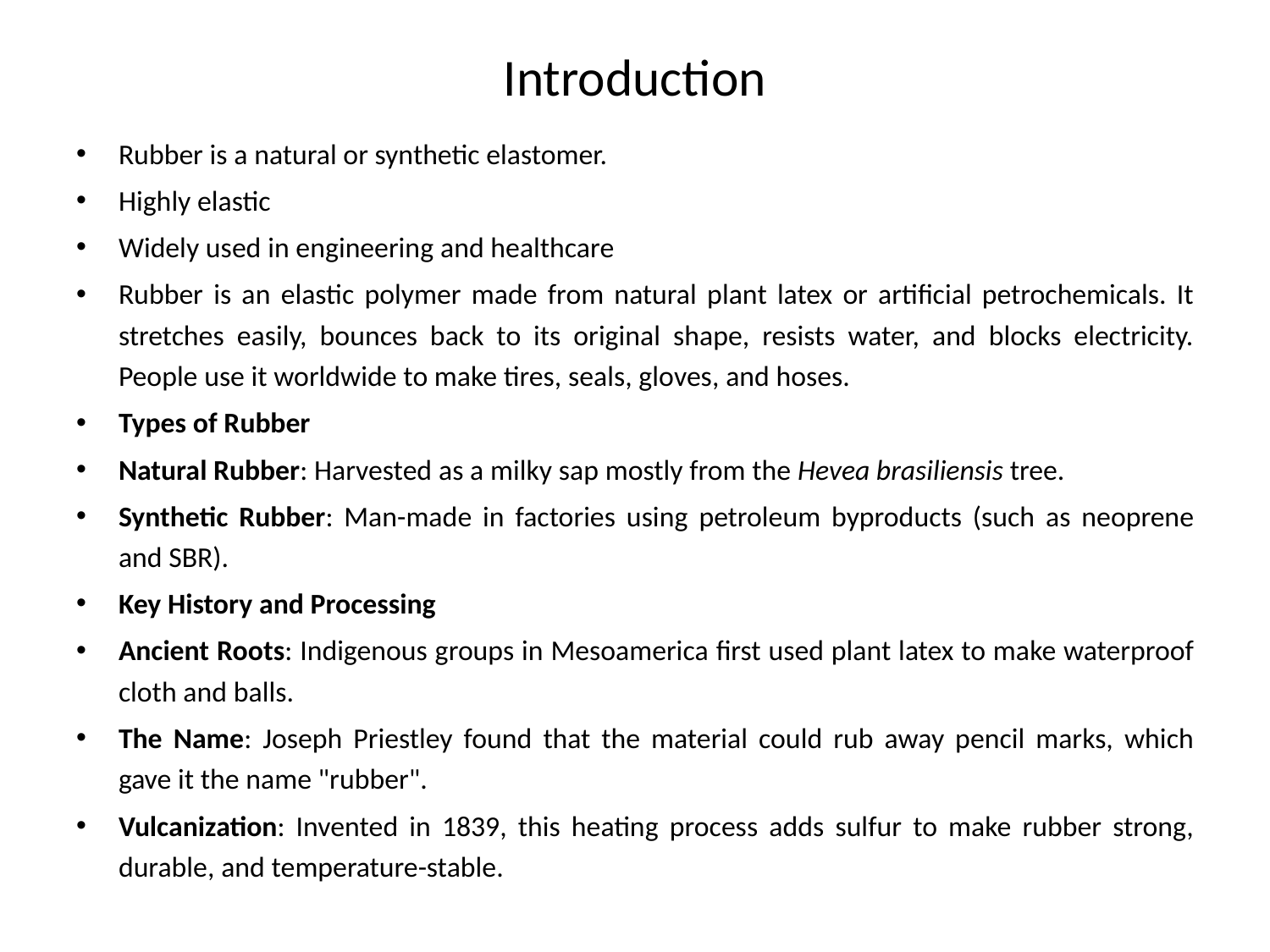

# Introduction
Rubber is a natural or synthetic elastomer.
Highly elastic
Widely used in engineering and healthcare
Rubber is an elastic polymer made from natural plant latex or artificial petrochemicals. It stretches easily, bounces back to its original shape, resists water, and blocks electricity. People use it worldwide to make tires, seals, gloves, and hoses.
Types of Rubber
Natural Rubber: Harvested as a milky sap mostly from the Hevea brasiliensis tree.
Synthetic Rubber: Man-made in factories using petroleum byproducts (such as neoprene and SBR).
Key History and Processing
Ancient Roots: Indigenous groups in Mesoamerica first used plant latex to make waterproof cloth and balls.
The Name: Joseph Priestley found that the material could rub away pencil marks, which gave it the name "rubber".
Vulcanization: Invented in 1839, this heating process adds sulfur to make rubber strong, durable, and temperature-stable.